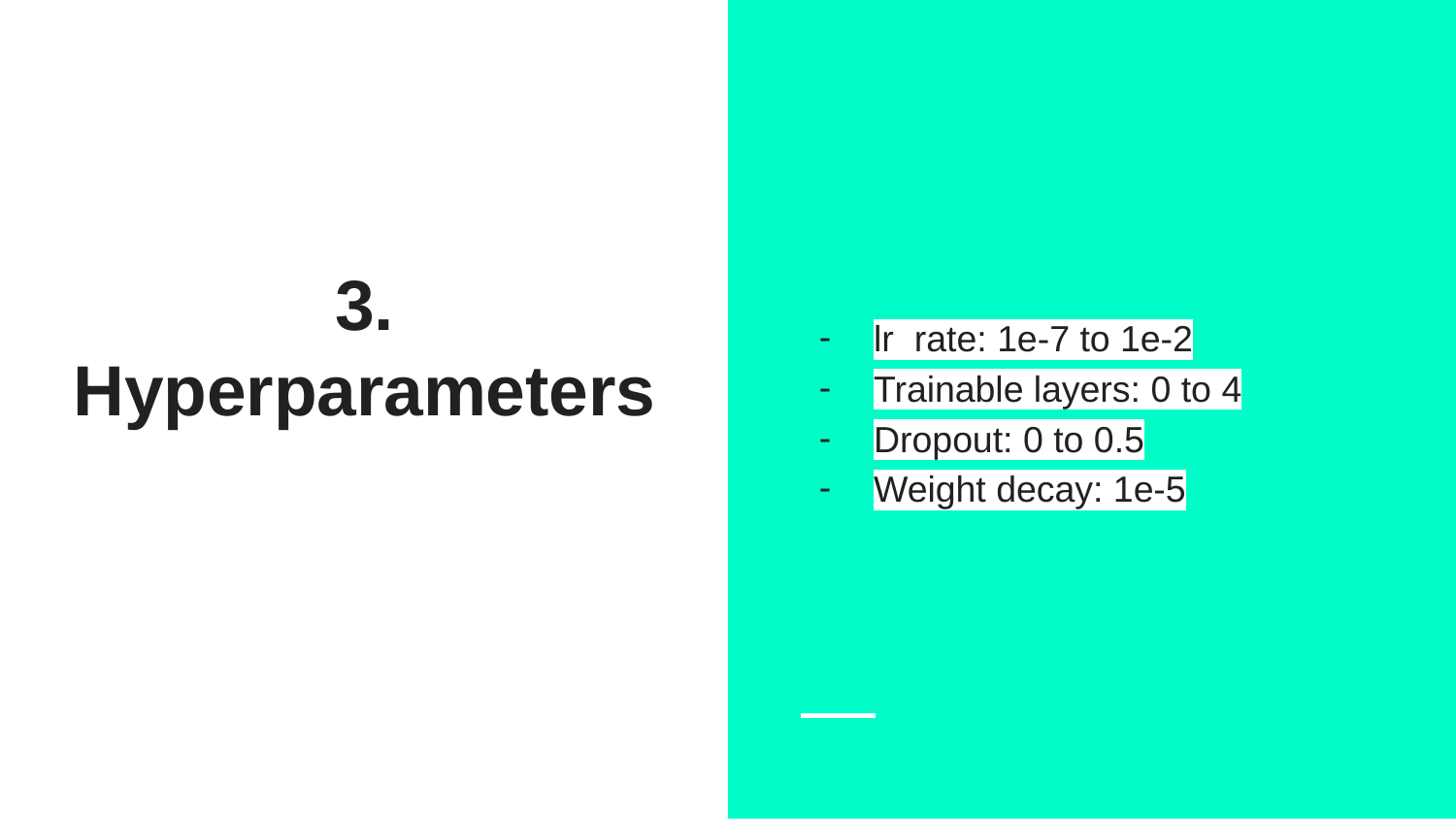

lr  rate: 1e-7 to 1e-2
Trainable layers: 0 to 4
Dropout: 0 to 0.5
Weight decay: 1e-5
# 3. Hyperparameters